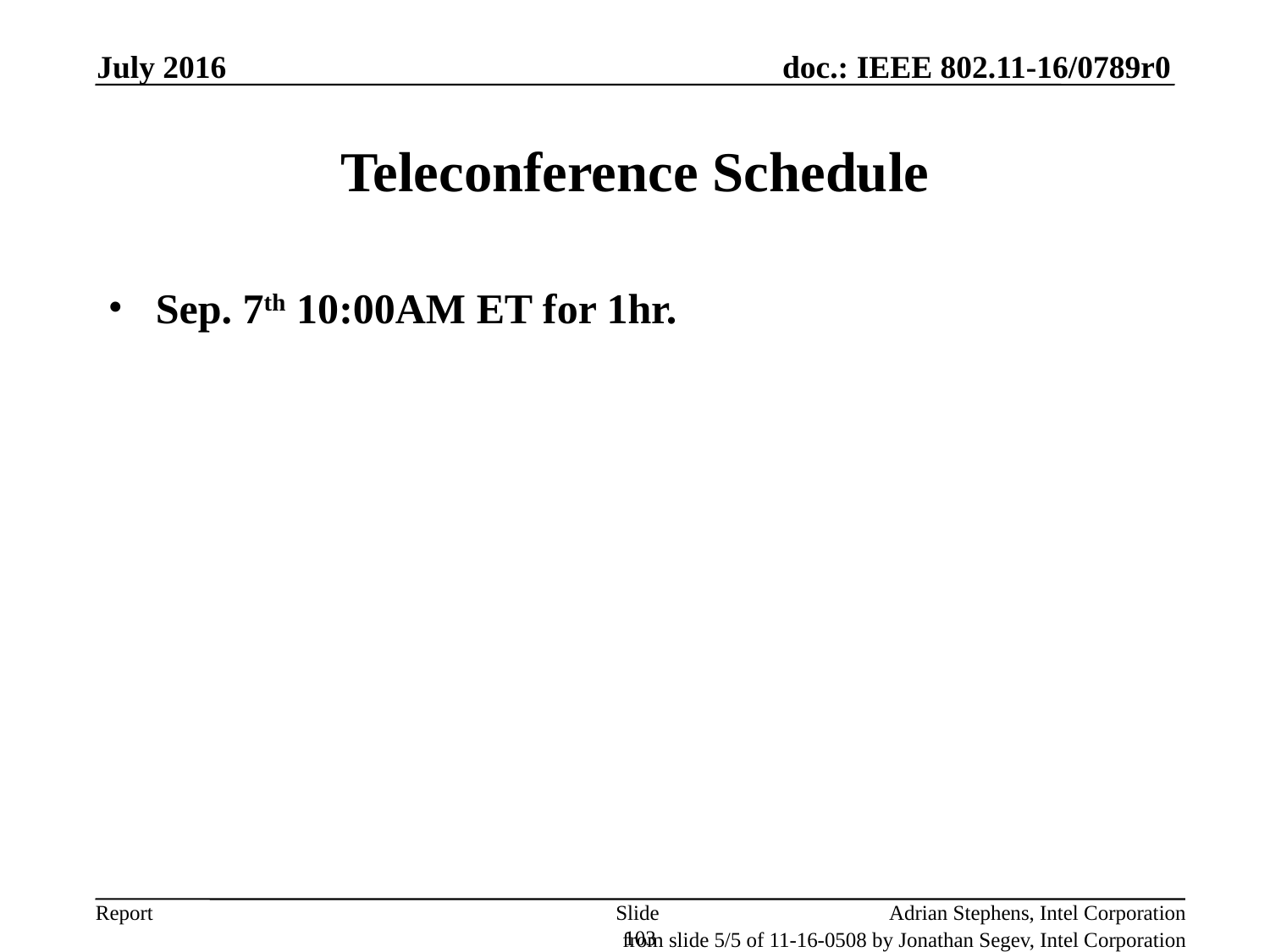

July 2016
# Teleconference Schedule
Sep. 7th 10:00AM ET for 1hr.

Slide 103
Adrian Stephens, Intel Corporation
from slide 5/5 of 11-16-0508 by Jonathan Segev, Intel Corporation